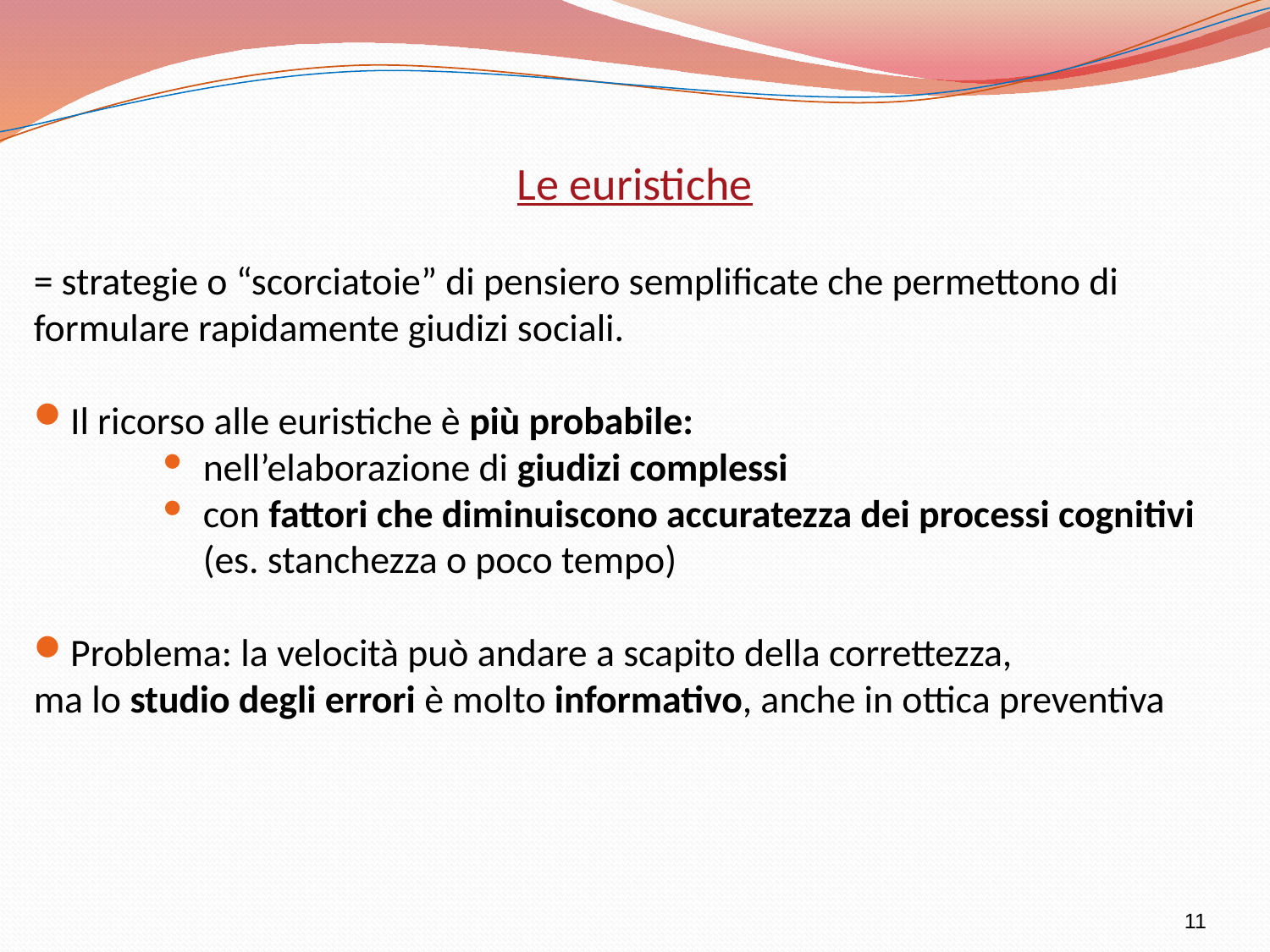

Le euristiche

= strategie o “scorciatoie” di pensiero semplificate che permettono di formulare rapidamente giudizi sociali.

Il ricorso alle euristiche è più probabile:
nell’elaborazione di giudizi complessi
con fattori che diminuiscono accuratezza dei processi cognitivi (es. stanchezza o poco tempo)

Problema: la velocità può andare a scapito della correttezza,
ma lo studio degli errori è molto informativo, anche in ottica preventiva
11